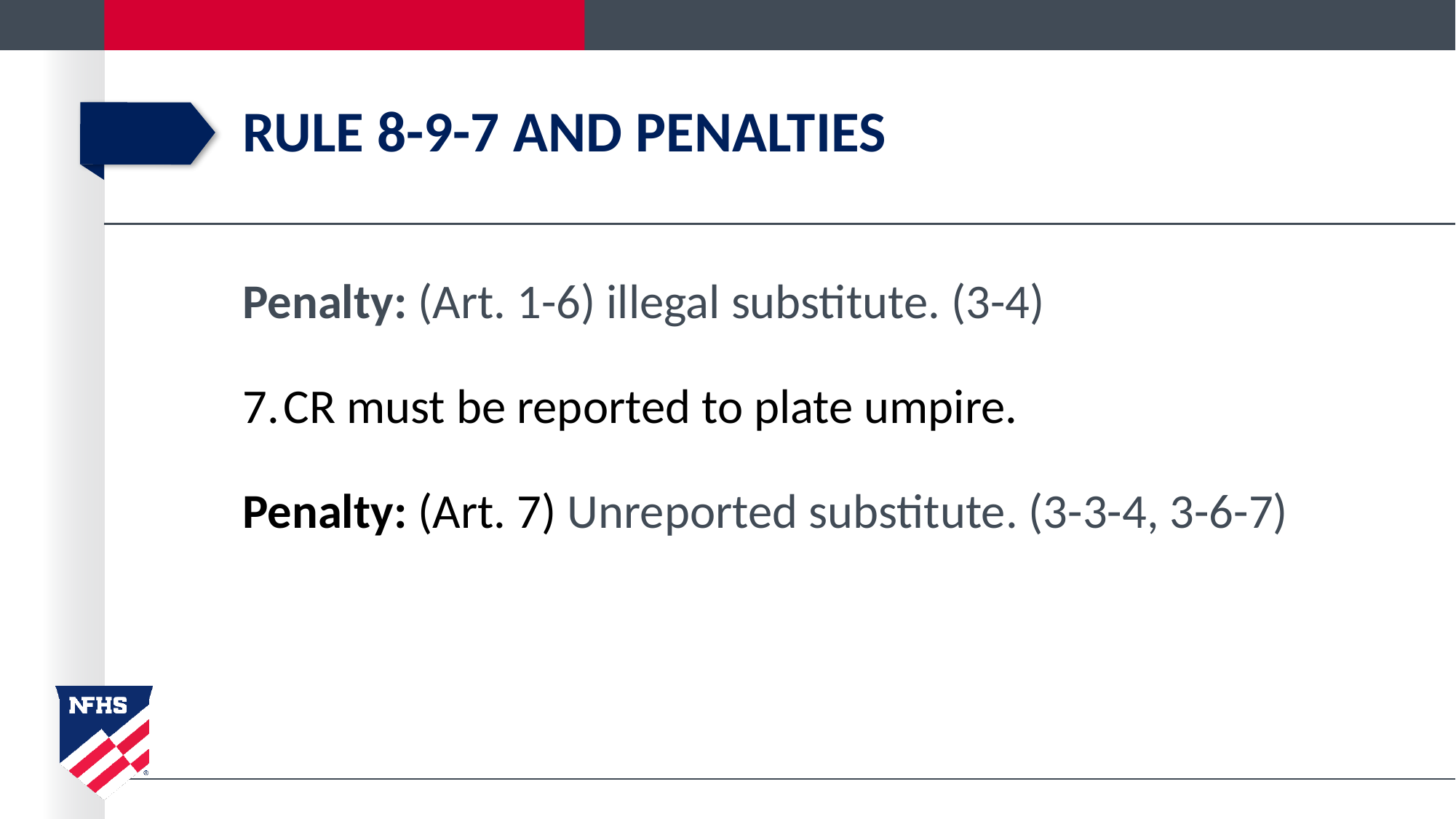

# Rule 8-9-7 and penalties
Penalty: (Art. 1-6) illegal substitute. (3-4)

CR must be reported to plate umpire.

Penalty: (Art. 7) Unreported substitute. (3-3-4, 3-6-7)